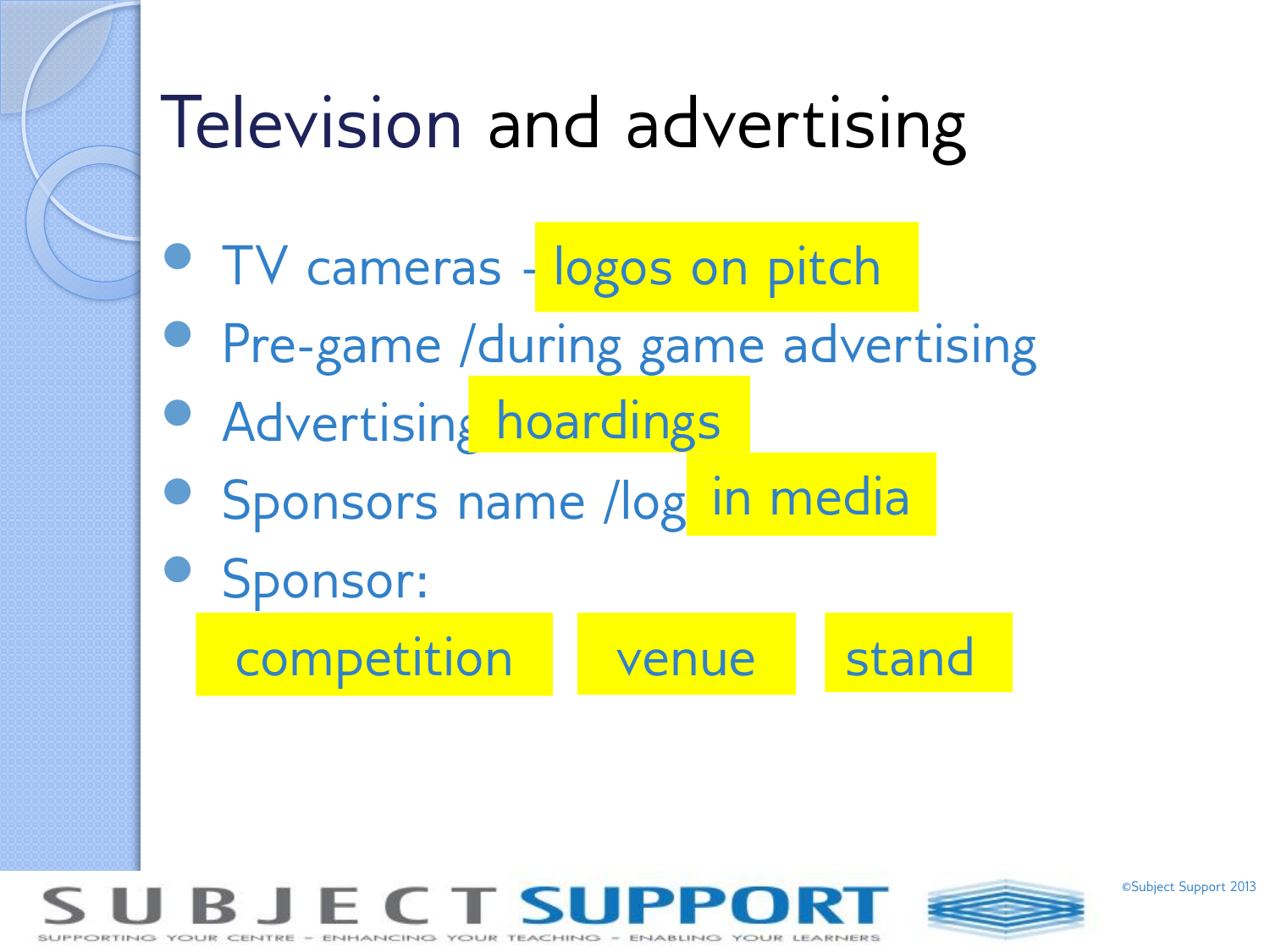

# Television and advertising
 TV cameras –
 Pre-game /during game advertising
 Advertising
 Sponsors name /logo
 Sponsor:
logos on pitch
hoardings
in media
competition
venue
stand